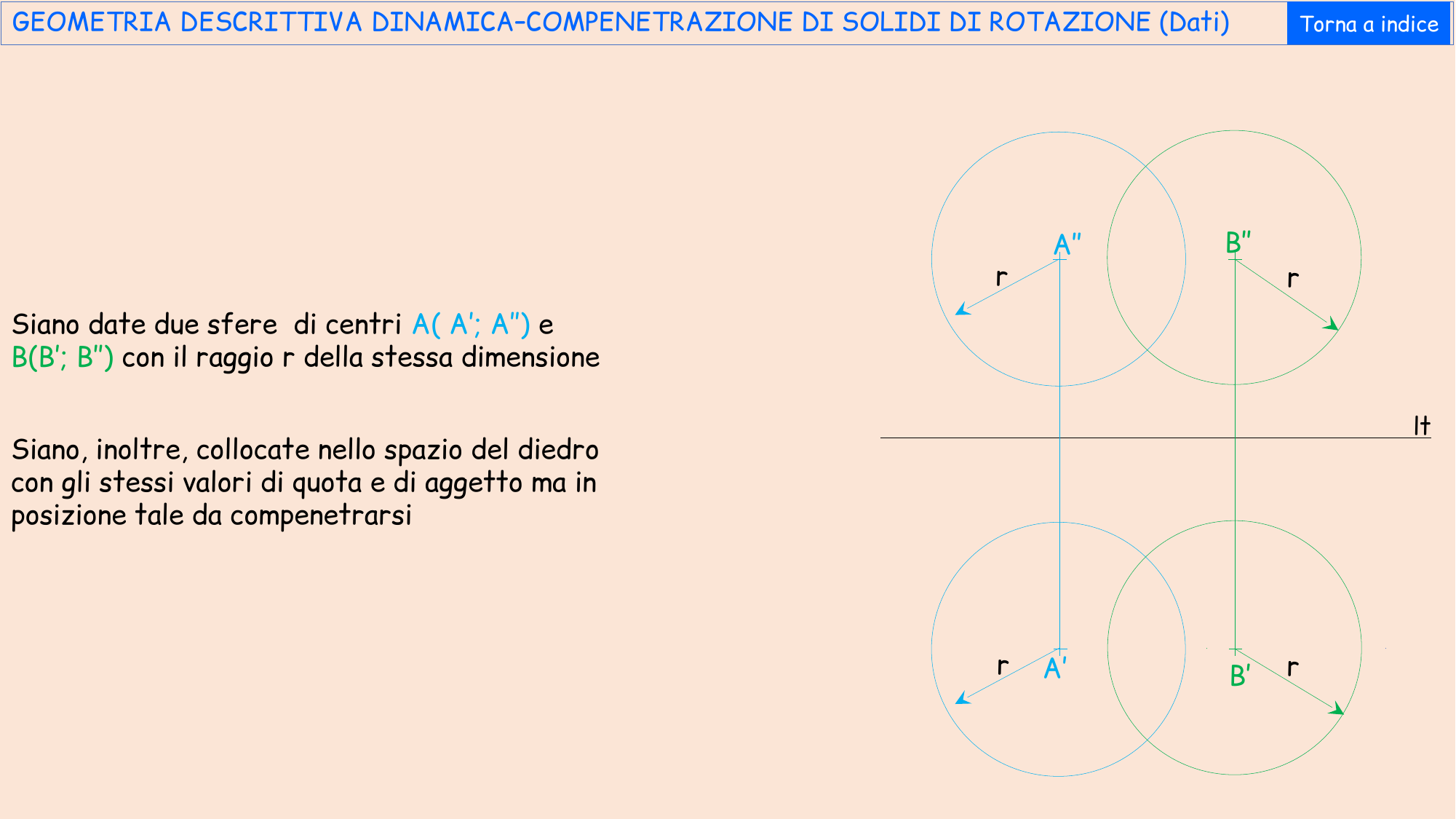

GEOMETRIA DESCRITTIVA DINAMICA–COMPENETRAZIONE DI SOLIDI DI ROTAZIONE (Dati)
Torna a indice

B’’
A’’
r
r
Siano date due sfere  di centri A( A’; A’’) e
B(B’; B’’) con il raggio r della stessa dimensione
lt
Siano, inoltre, collocate nello spazio del diedro con gli stessi valori di quota e di aggetto ma in posizione tale da compenetrarsi

r
r
A’
B’